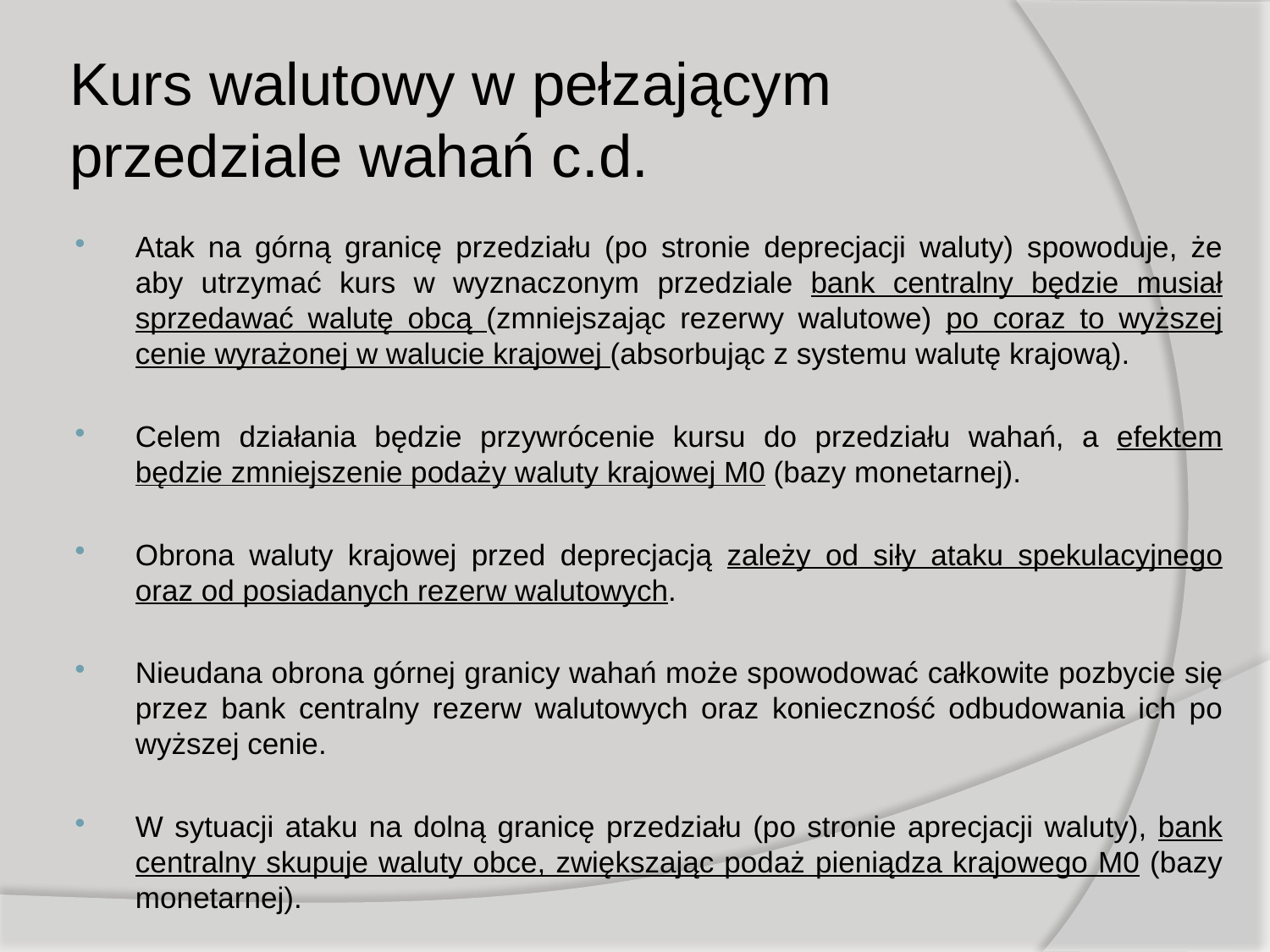

# Kurs walutowy w pełzającym przedziale wahań c.d.
Atak na górną granicę przedziału (po stronie deprecjacji waluty) spowoduje, że aby utrzymać kurs w wyznaczonym przedziale bank centralny będzie musiał sprzedawać walutę obcą (zmniejszając rezerwy walutowe) po coraz to wyższej cenie wyrażonej w walucie krajowej (absorbując z systemu walutę krajową).

Celem działania będzie przywrócenie kursu do przedziału wahań, a efektem będzie zmniejszenie podaży waluty krajowej M0 (bazy monetarnej).

Obrona waluty krajowej przed deprecjacją zależy od siły ataku spekulacyjnego oraz od posiadanych rezerw walutowych.

Nieudana obrona górnej granicy wahań może spowodować całkowite pozbycie się przez bank centralny rezerw walutowych oraz konieczność odbudowania ich po wyższej cenie.

W sytuacji ataku na dolną granicę przedziału (po stronie aprecjacji waluty), bank centralny skupuje waluty obce, zwiększając podaż pieniądza krajowego M0 (bazy monetarnej).